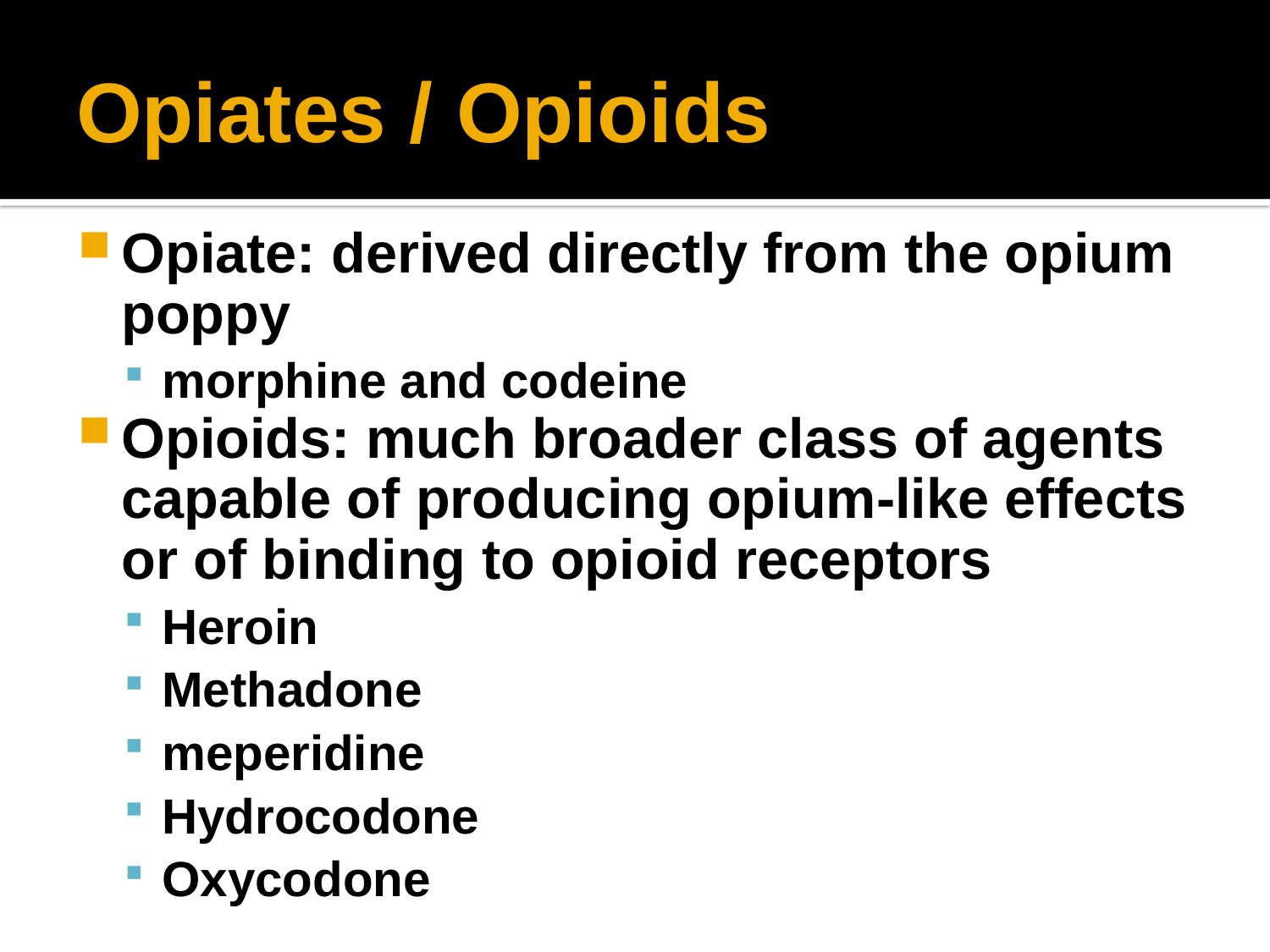

# Opiates / Opioids
Opiate: derived directly from the opium poppy
morphine and codeine
Opioids: much broader class of agents capable of producing opium-like effects or of binding to opioid receptors
Heroin
Methadone
meperidine
Hydrocodone
Oxycodone